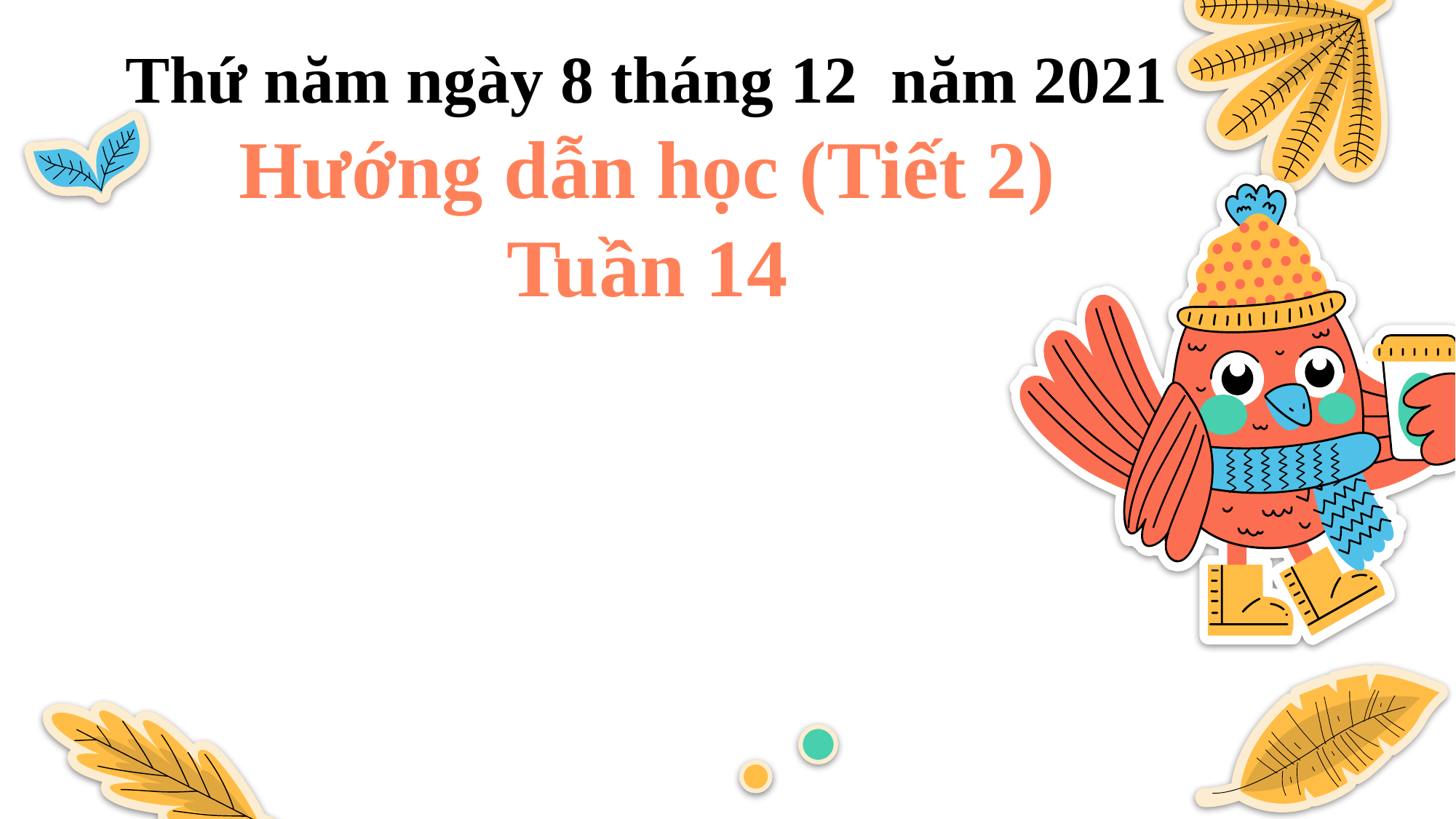

Thứ năm ngày 8 tháng 12  năm 2021
Hướng dẫn học (Tiết 2)
Tuần 14